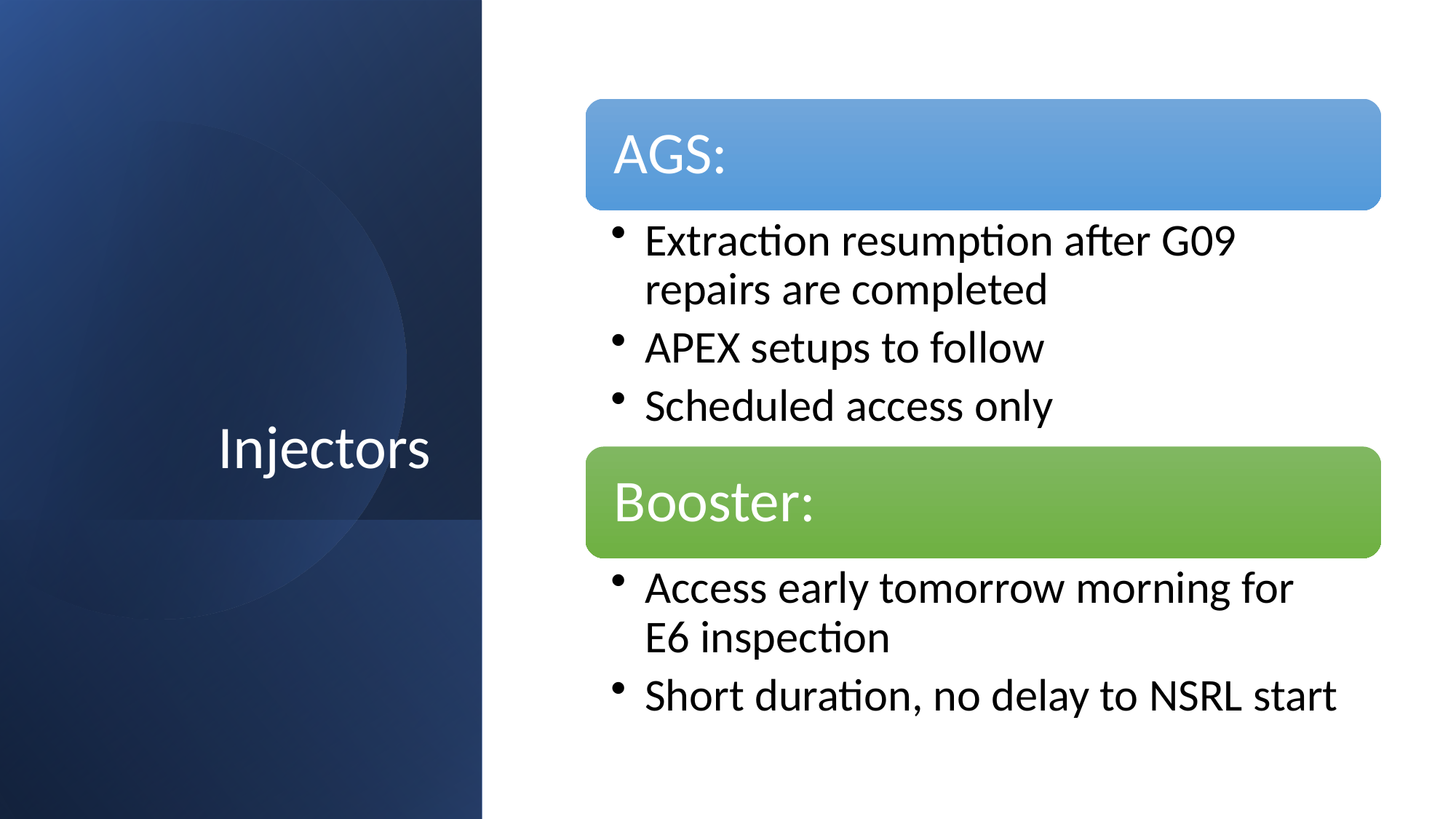

AGS:
Extraction resumption after G09 repairs are completed
APEX setups to follow
Scheduled access only
Booster:
Access early tomorrow morning for E6 inspection
Short duration, no delay to NSRL start

# Injectors